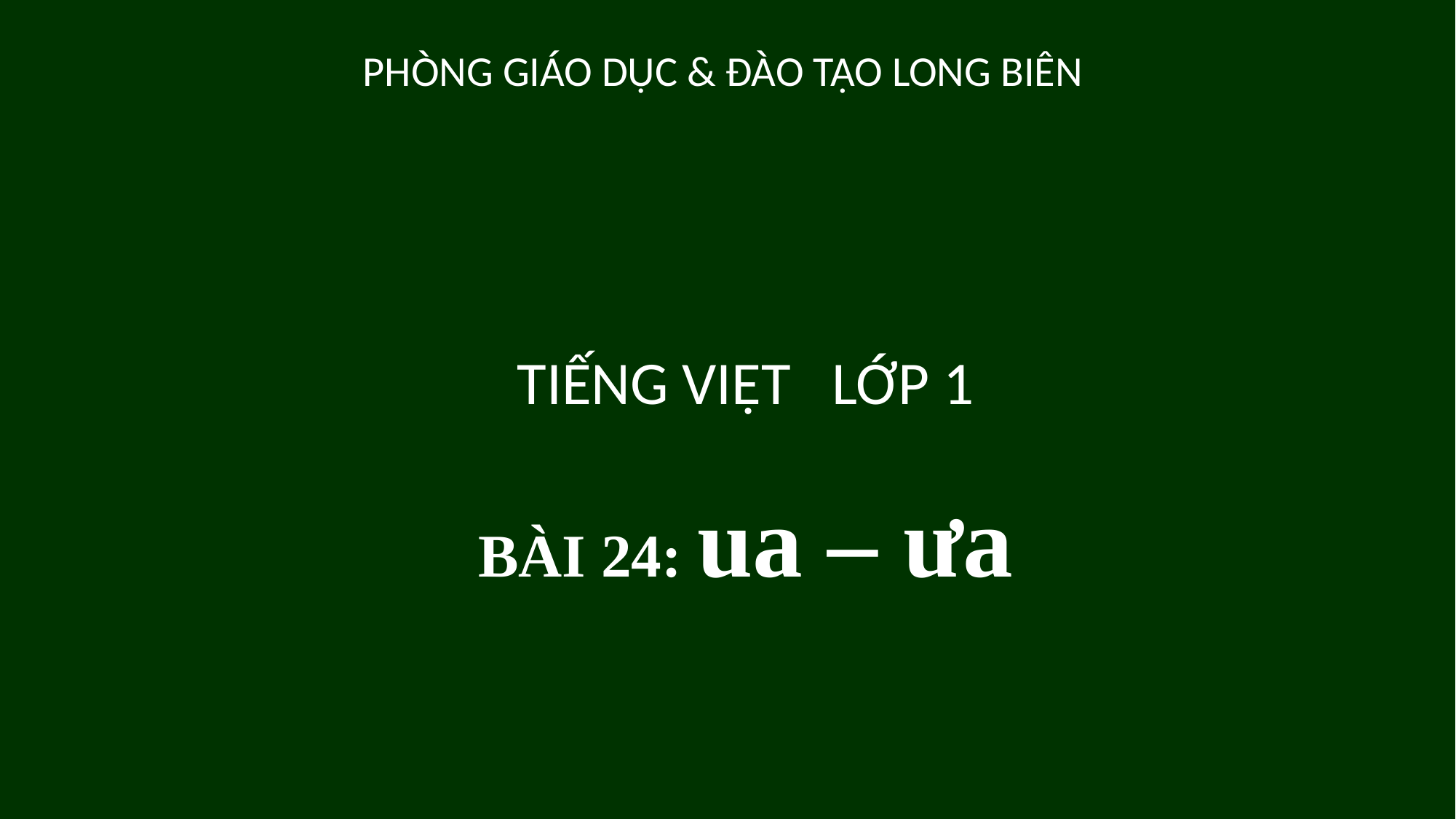

PHÒNG GIÁO DỤC & ĐÀO TẠO LONG BIÊN
TIẾNG VIỆT   LỚP 1
BÀI 24: ua – ưa